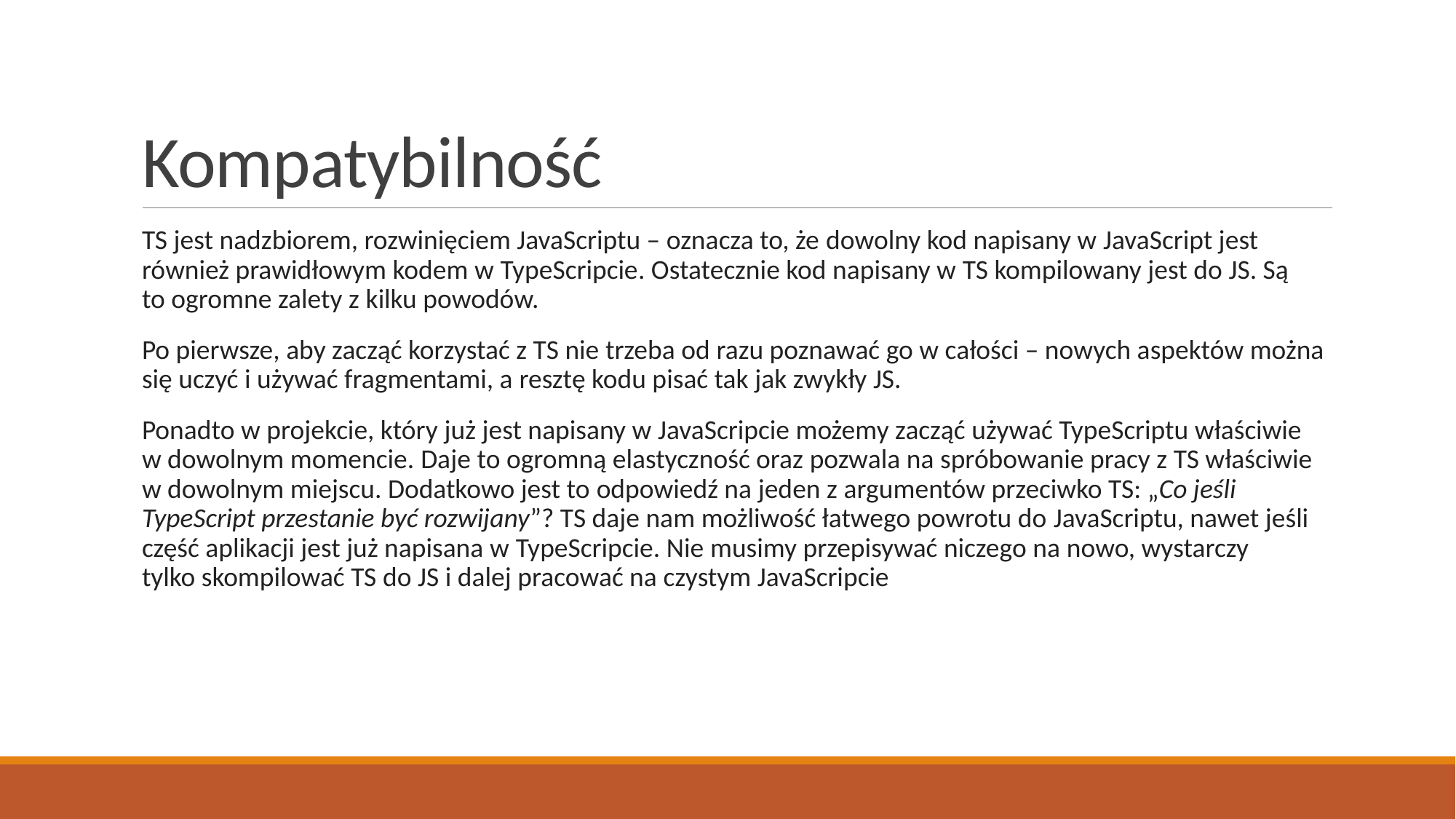

# Kompatybilność
TS jest nadzbiorem, rozwinięciem JavaScriptu – oznacza to, że dowolny kod napisany w JavaScript jest również prawidłowym kodem w TypeScripcie. Ostatecznie kod napisany w TS kompilowany jest do JS. Są to ogromne zalety z kilku powodów.
Po pierwsze, aby zacząć korzystać z TS nie trzeba od razu poznawać go w całości – nowych aspektów można się uczyć i używać fragmentami, a resztę kodu pisać tak jak zwykły JS.
Ponadto w projekcie, który już jest napisany w JavaScripcie możemy zacząć używać TypeScriptu właściwie w dowolnym momencie. Daje to ogromną elastyczność oraz pozwala na spróbowanie pracy z TS właściwie w dowolnym miejscu. Dodatkowo jest to odpowiedź na jeden z argumentów przeciwko TS: „Co jeśli TypeScript przestanie być rozwijany”? TS daje nam możliwość łatwego powrotu do JavaScriptu, nawet jeśli część aplikacji jest już napisana w TypeScripcie. Nie musimy przepisywać niczego na nowo, wystarczy tylko skompilować TS do JS i dalej pracować na czystym JavaScripcie